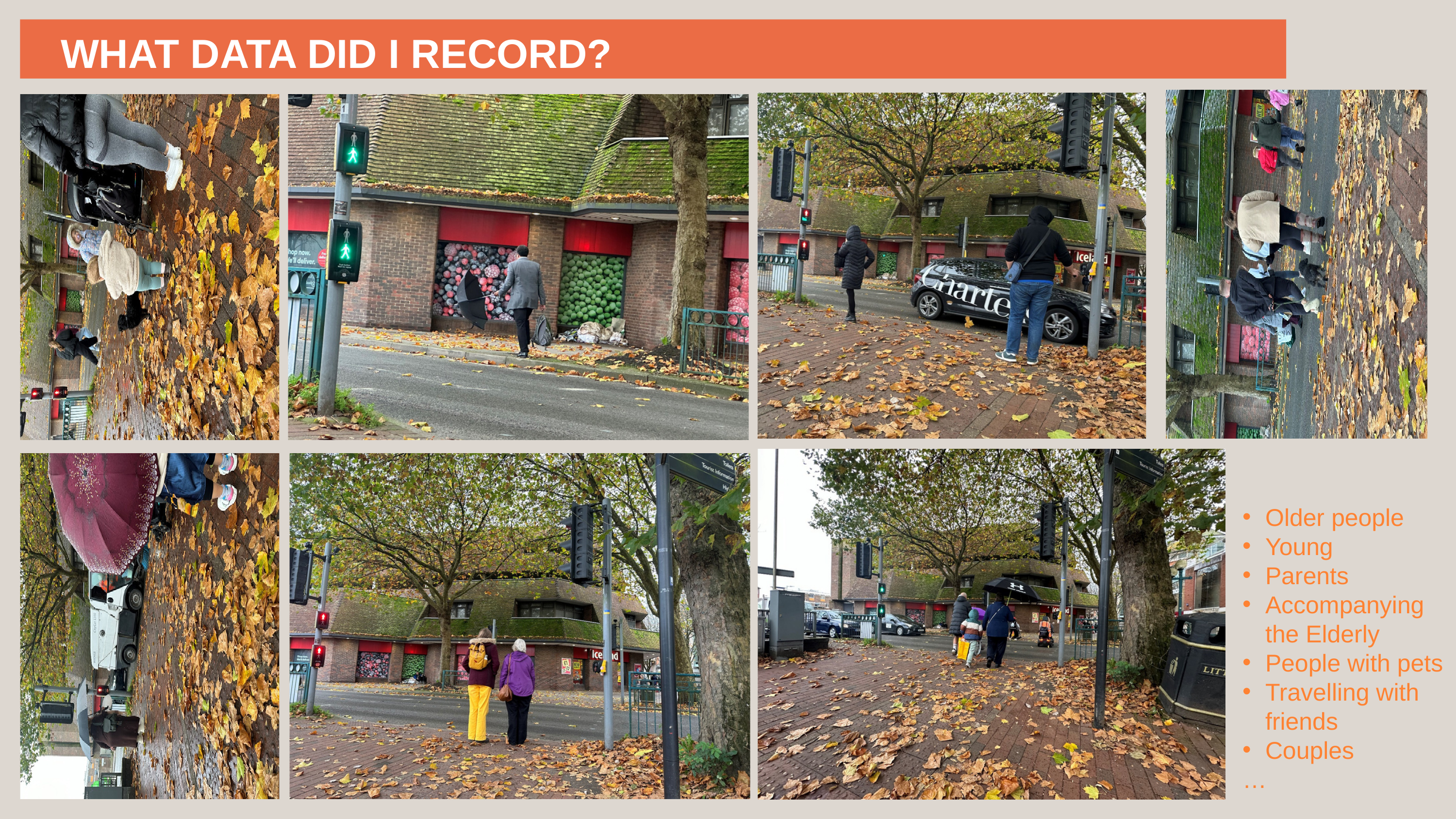

WHAT DATA DID I RECORD?

Older people
Young
Parents
Accompanying the Elderly
People with pets
Travelling with friends
Couples
…